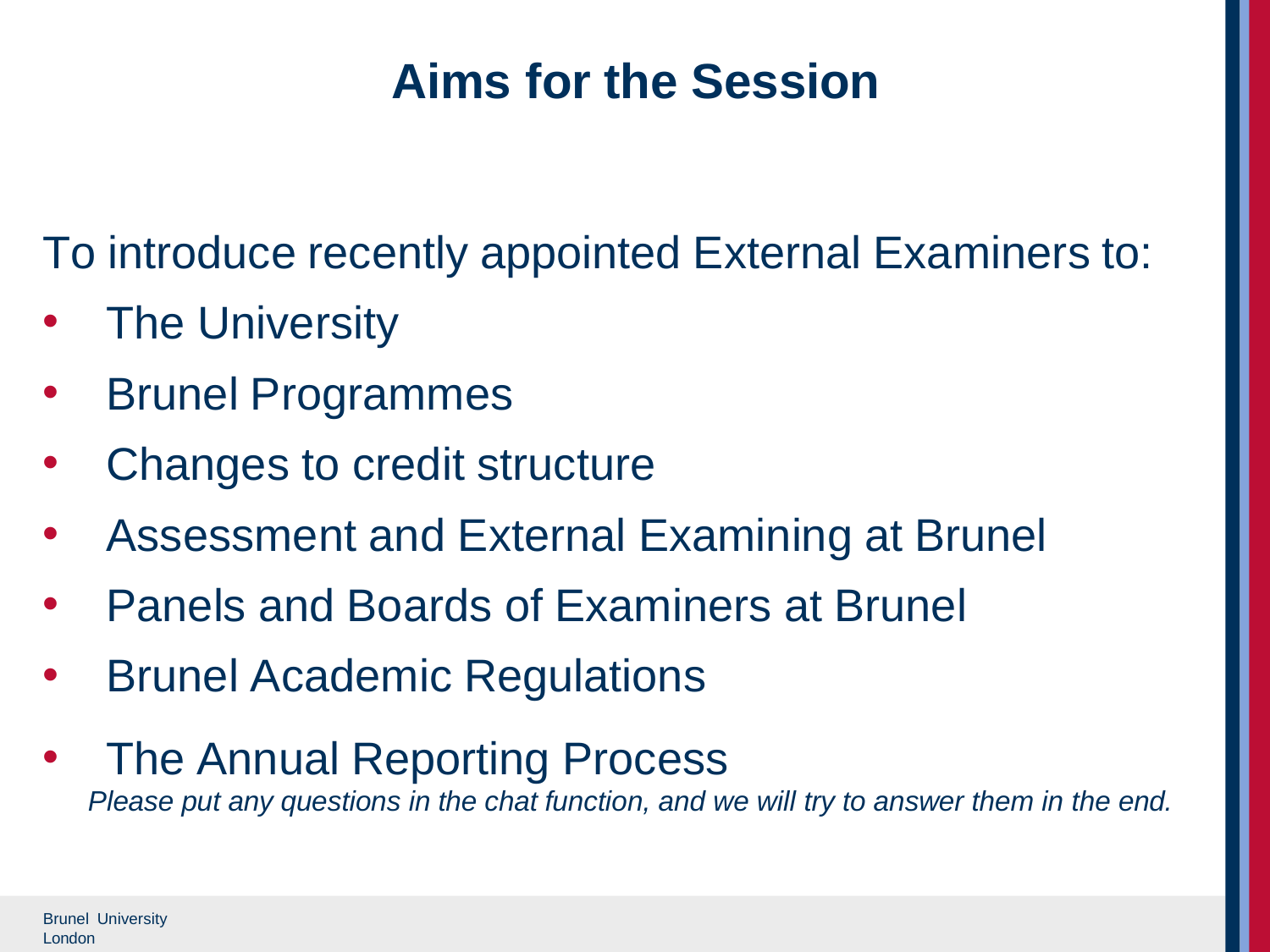

# Aims for the Session
To introduce recently appointed External Examiners to:
The University
Brunel Programmes
Changes to credit structure
Assessment and External Examining at Brunel
Panels and Boards of Examiners at Brunel
Brunel Academic Regulations
The Annual Reporting Process
Please put any questions in the chat function, and we will try to answer them in the end.
Brunel  University  London